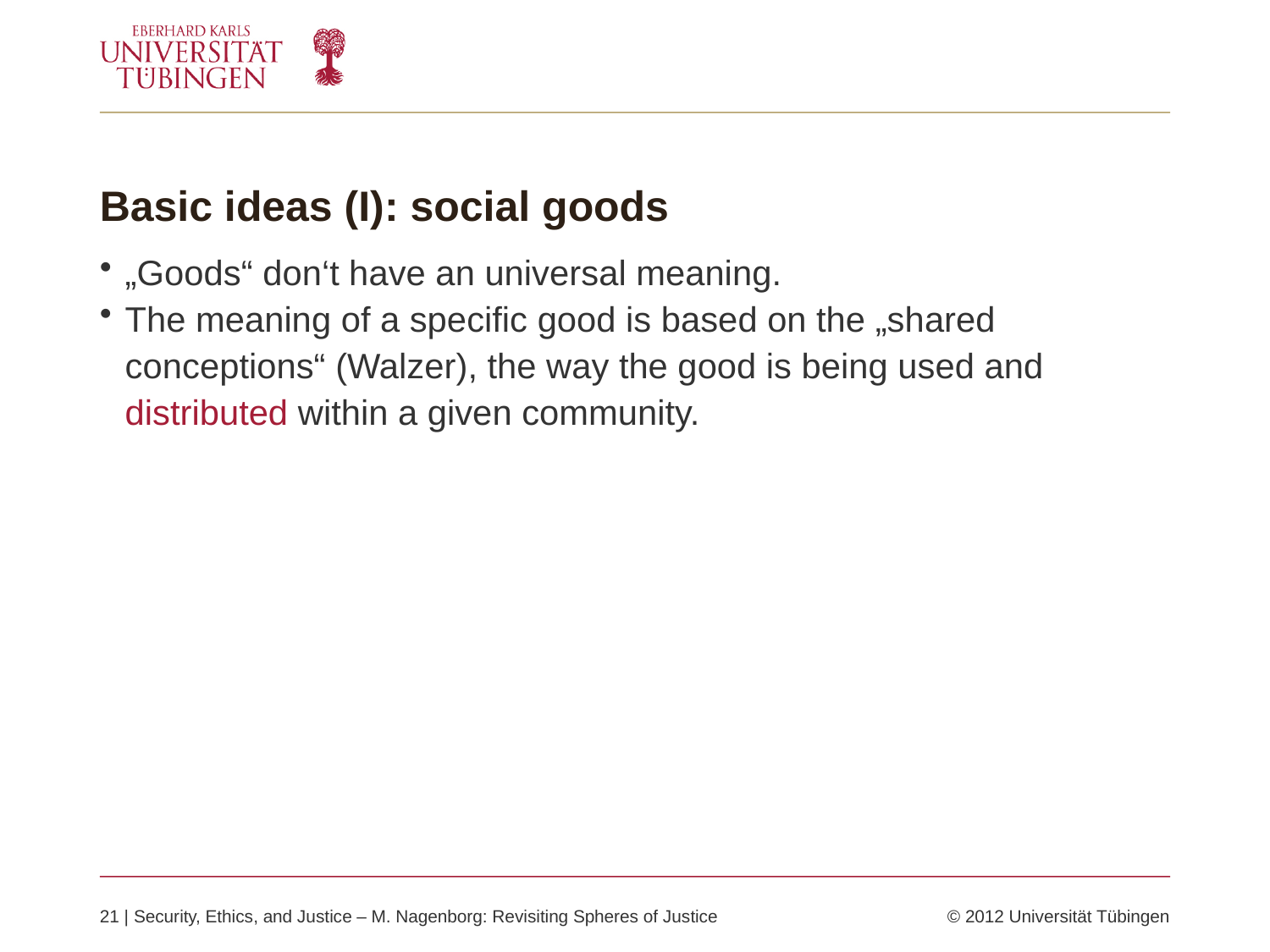

Basic ideas (I): social goods
„Goods“ don‘t have an universal meaning.
The meaning of a specific good is based on the „shared conceptions“ (Walzer), the way the good is being used and distributed within a given community.
21 | Security, Ethics, and Justice – M. Nagenborg: Revisiting Spheres of Justice	© 2012 Universität Tübingen